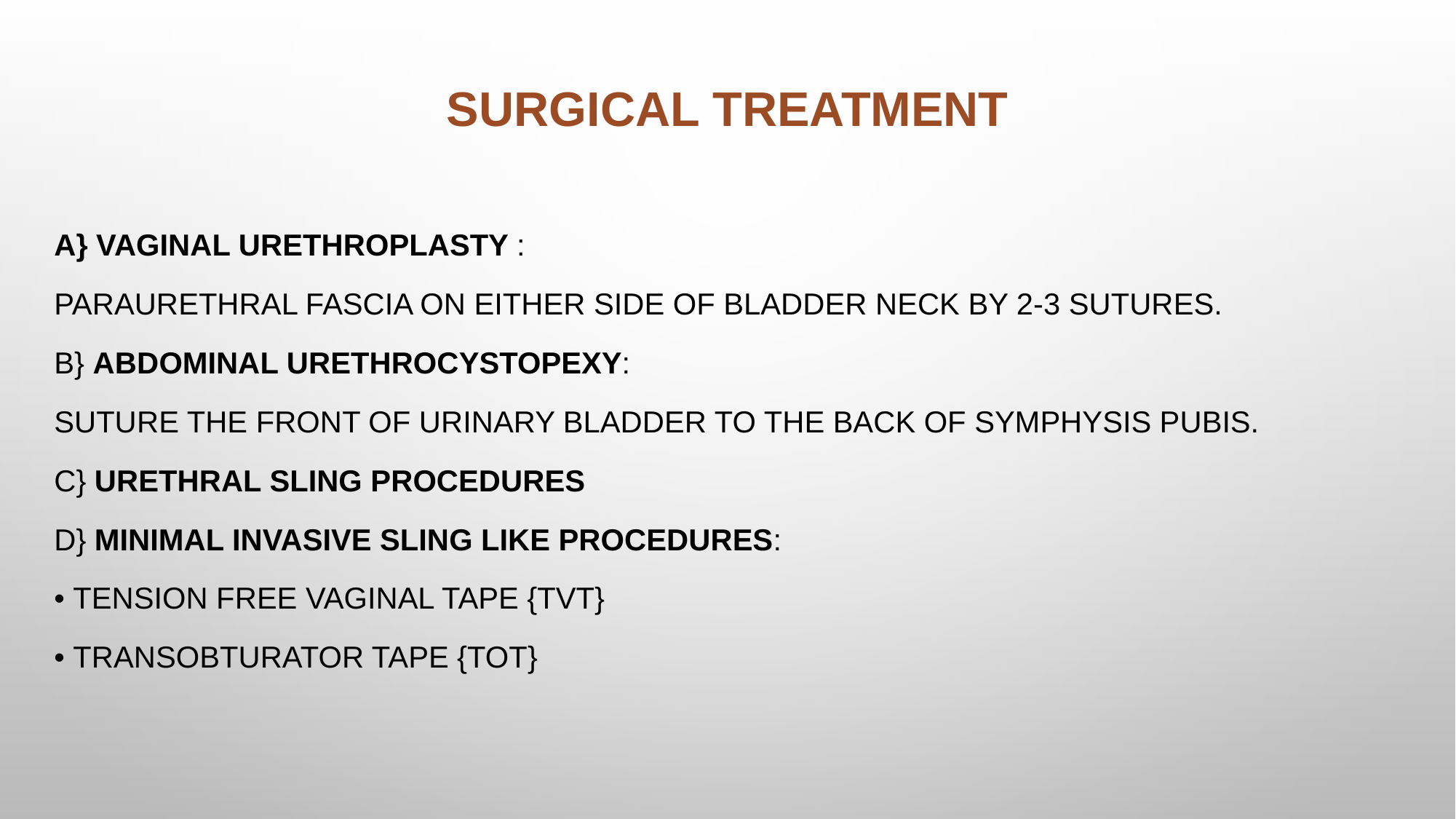

# Surgical Treatment
A} Vaginal Urethroplasty :
Paraurethral fascia on either side of bladder neck by 2-3 sutures.
B} Abdominal Urethrocystopexy:
suture the front of urinary bladder to the back of symphysis pubis.
C} Urethral sling procedures
D} Minimal invasive sling like procedures:
• Tension Free Vaginal Tape {TVT}
• Transobturator Tape {TOT}